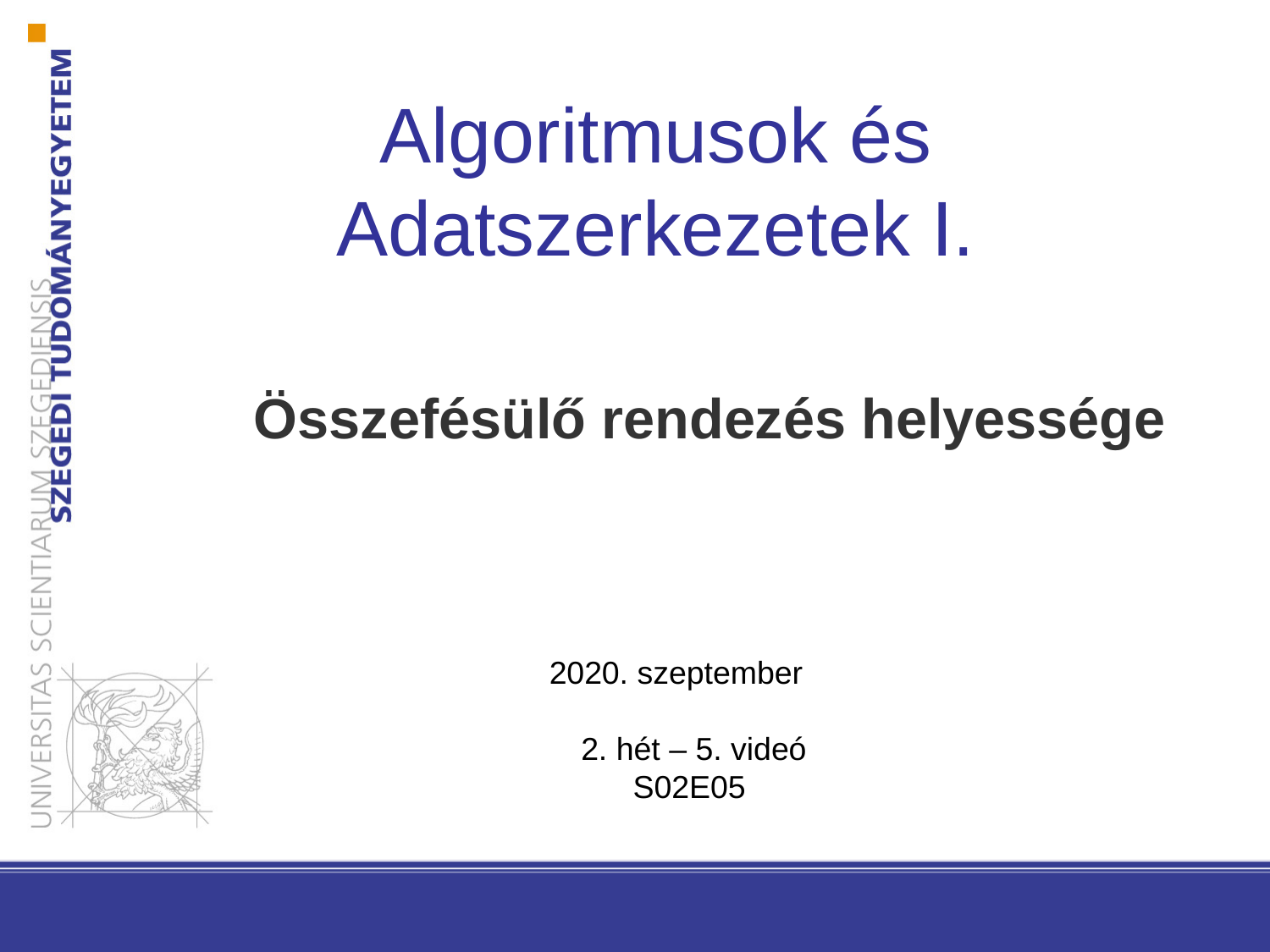

Algoritmusok és Adatszerkezetek I.
Összefésülő rendezés helyessége
2020. szeptember

2. hét – 5. videó
S02E05